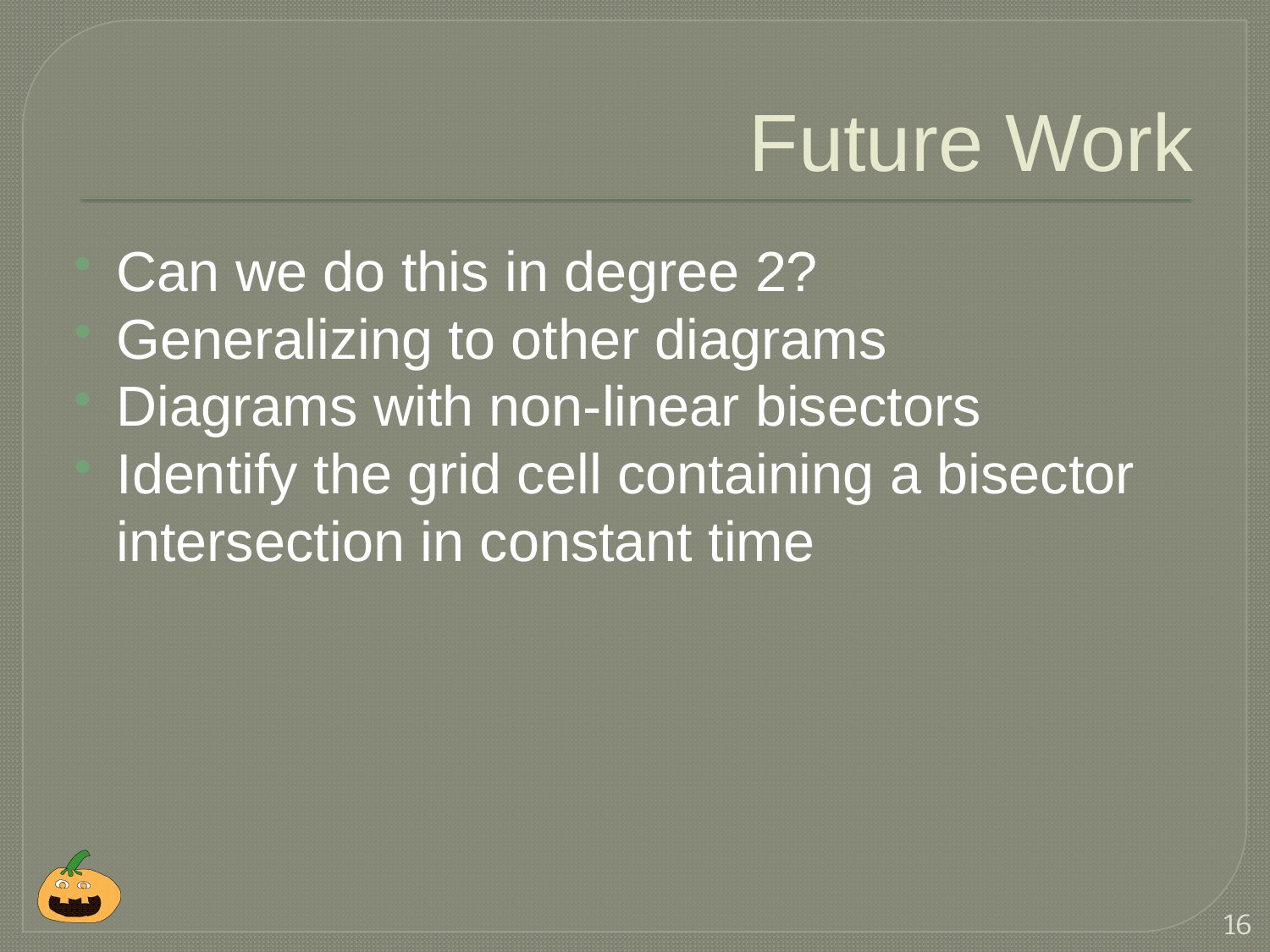

# Future Work
Can we do this in degree 2?
Generalizing to other diagrams
Diagrams with non-linear bisectors
Identify the grid cell containing a bisector intersection in constant time

16